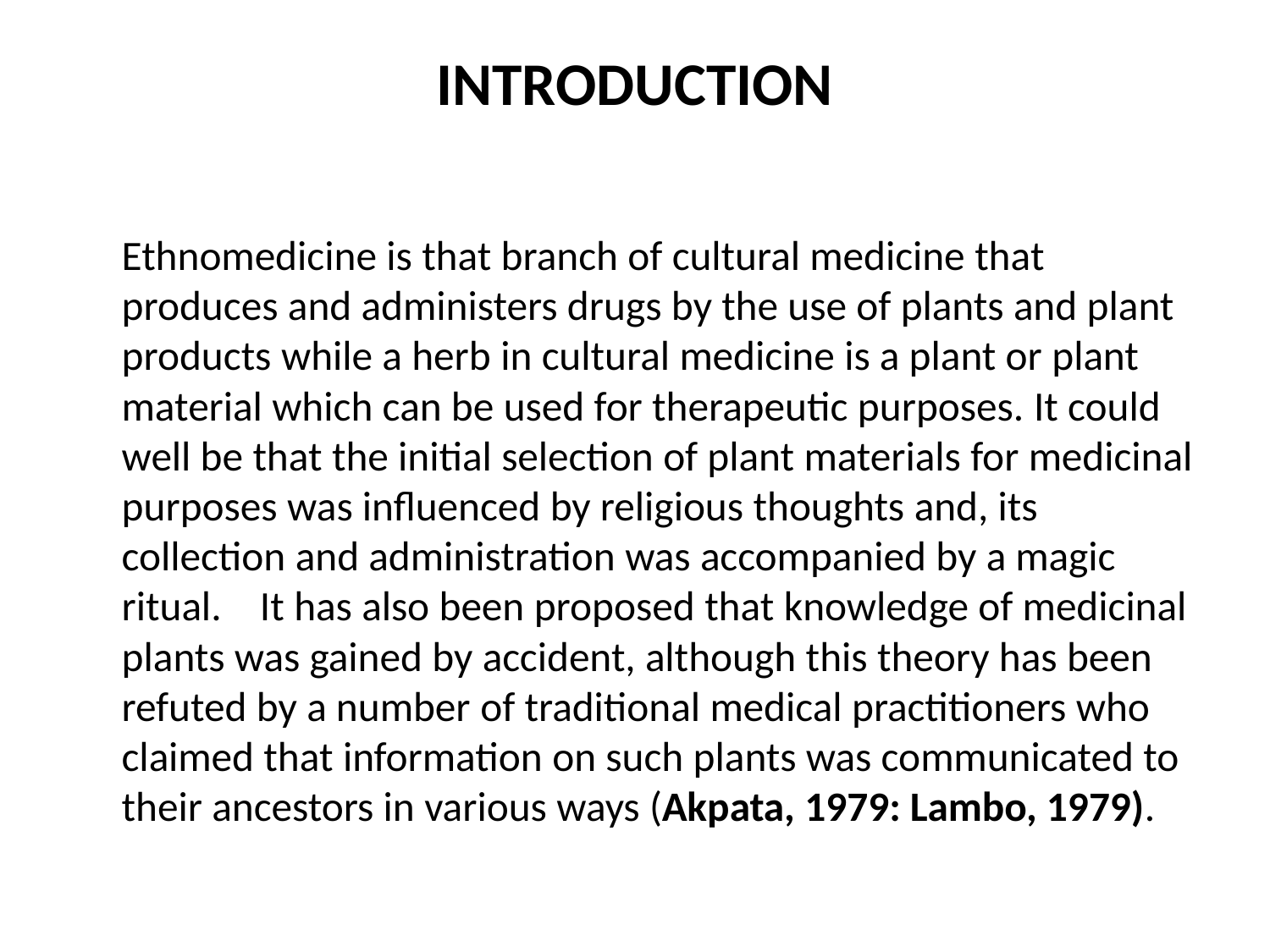

# INTRODUCTION
	Ethnomedicine is that branch of cultural medicine that produces and administers drugs by the use of plants and plant products while a herb in cultural medicine is a plant or plant material which can be used for therapeutic purposes. It could well be that the initial selection of plant materials for medicinal purposes was influenced by religious thoughts and, its collection and administration was accompanied by a magic ritual.    It has also been proposed that knowledge of medicinal plants was gained by accident, although this theory has been refuted by a number of traditional medical practitioners who claimed that information on such plants was communicated to their ancestors in various ways (Akpata, 1979: Lambo, 1979).